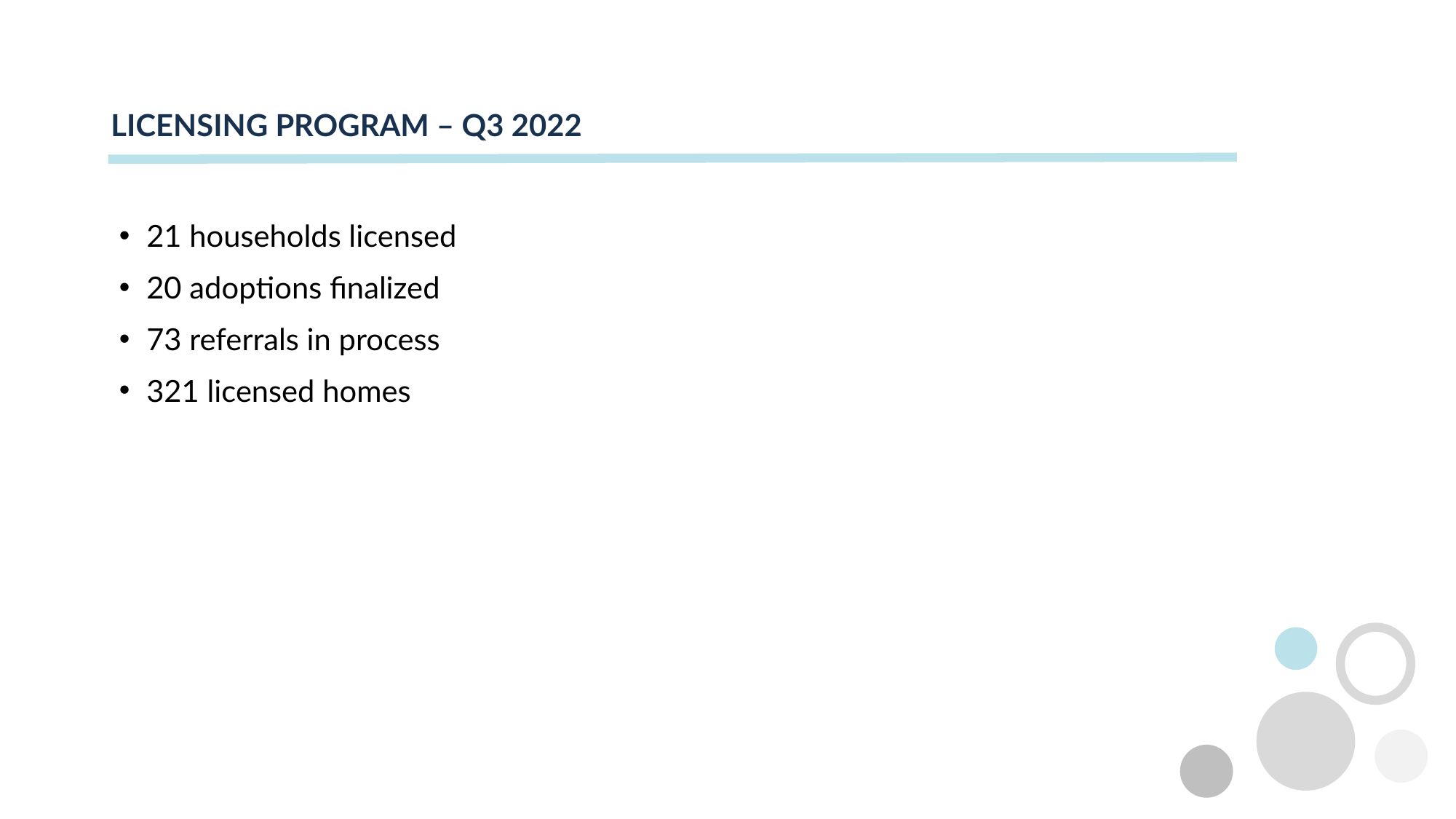

# LICENSING PROGRAM – Q3 2022
21 households licensed
20 adoptions finalized
73 referrals in process
321 licensed homes